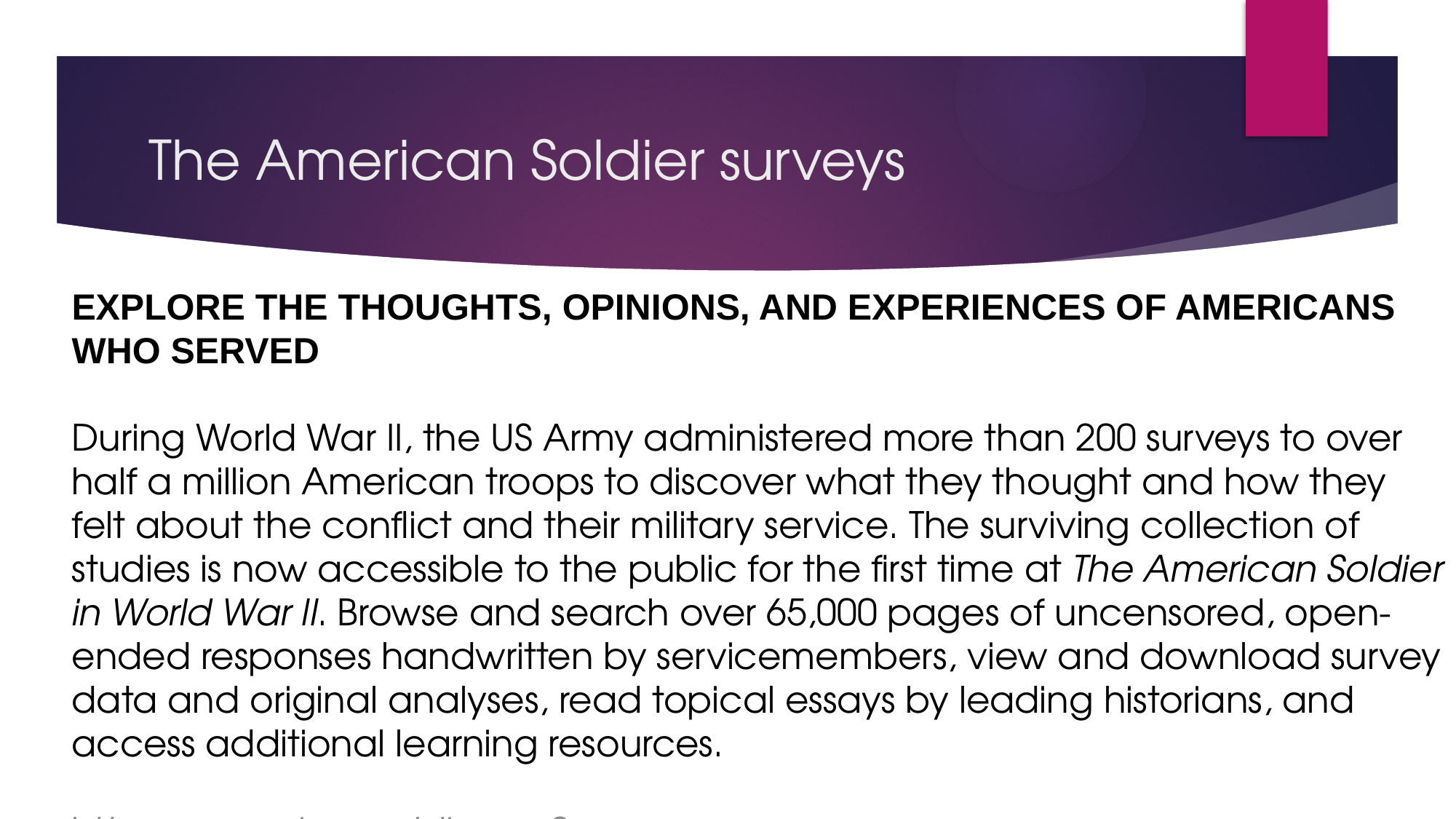

# The American Soldier surveys
EXPLORE THE THOUGHTS, OPINIONS, AND EXPERIENCES OF AMERICANS WHO SERVED

During World War II, the US Army administered more than 200 surveys to over half a million American troops to discover what they thought and how they felt about the conflict and their military service. The surviving collection of studies is now accessible to the public for the first time at The American Soldier in World War II. Browse and search over 65,000 pages of uncensored, open-ended responses handwritten by servicemembers, view and download survey data and original analyses, read topical essays by leading historians, and access additional learning resources.

https://americansoldierww2.org